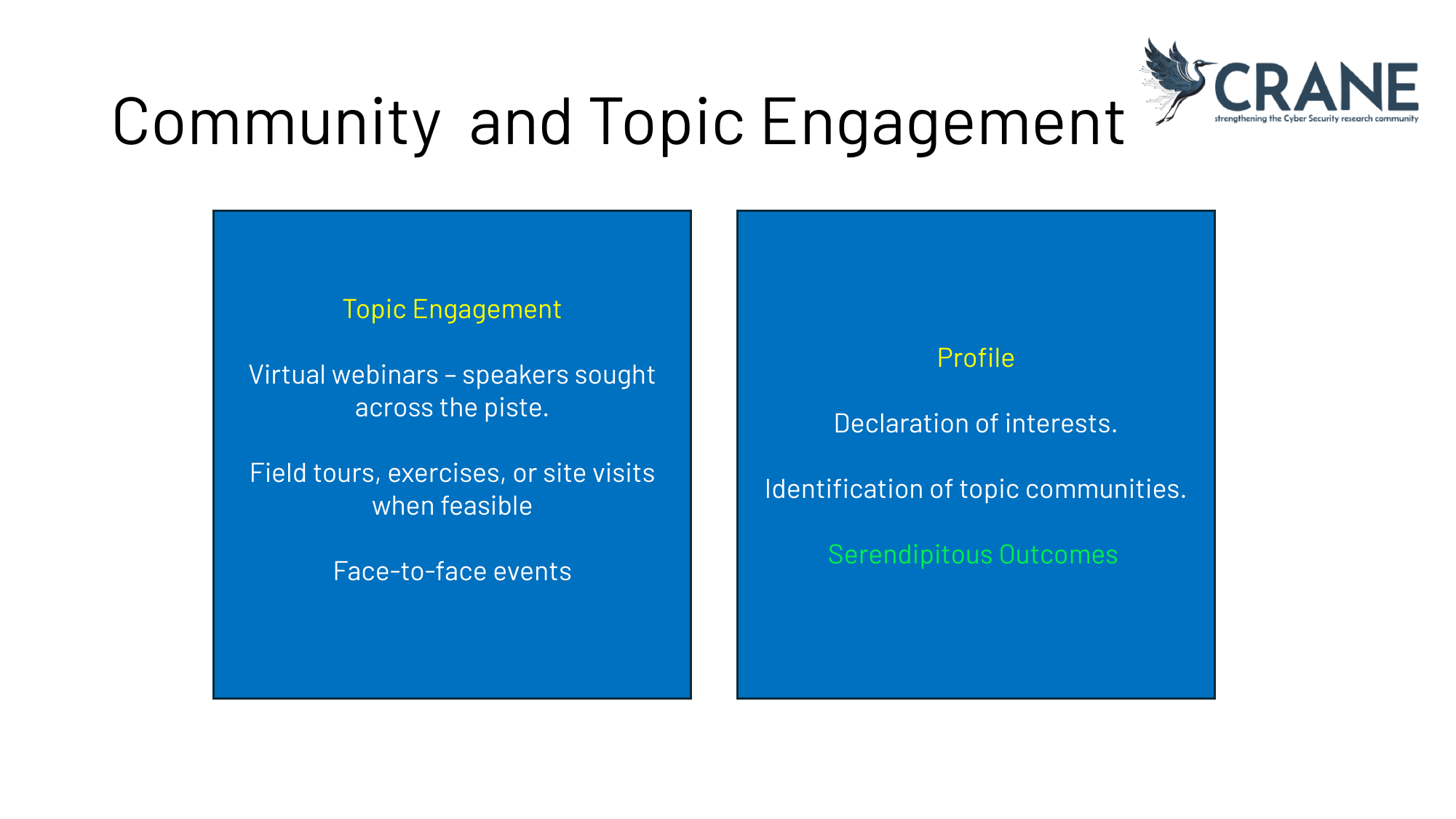

# Community  and Topic Engagement
Topic Engagement

Virtual webinars – speakers sought across the piste.
Field tours, exercises, or site visits when feasible

Face-to-face events

Profile

Declaration of interests.

Identification of topic communities.

Serendipitous Outcomes